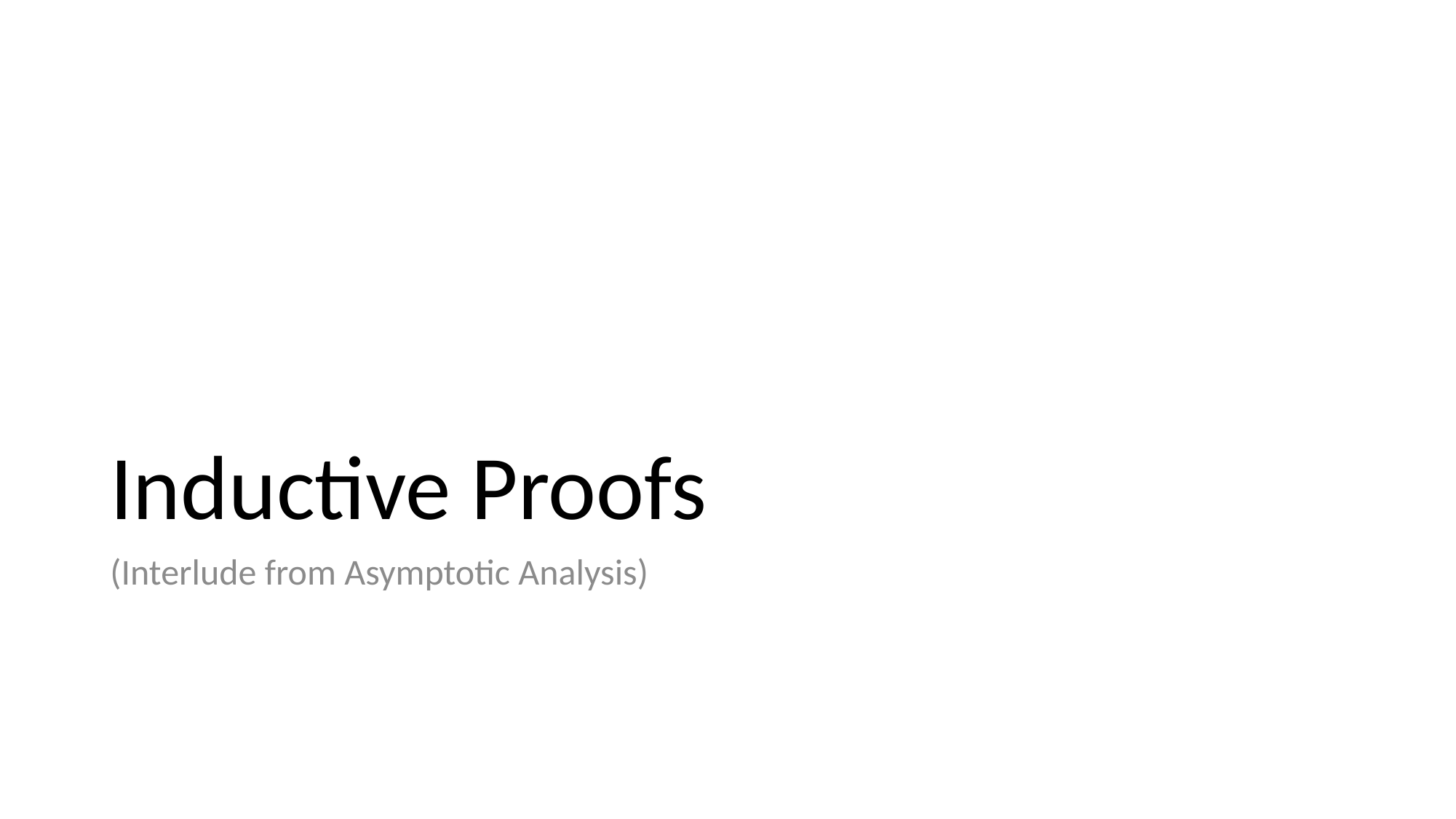

# Inductive Proofs
(Interlude from Asymptotic Analysis)